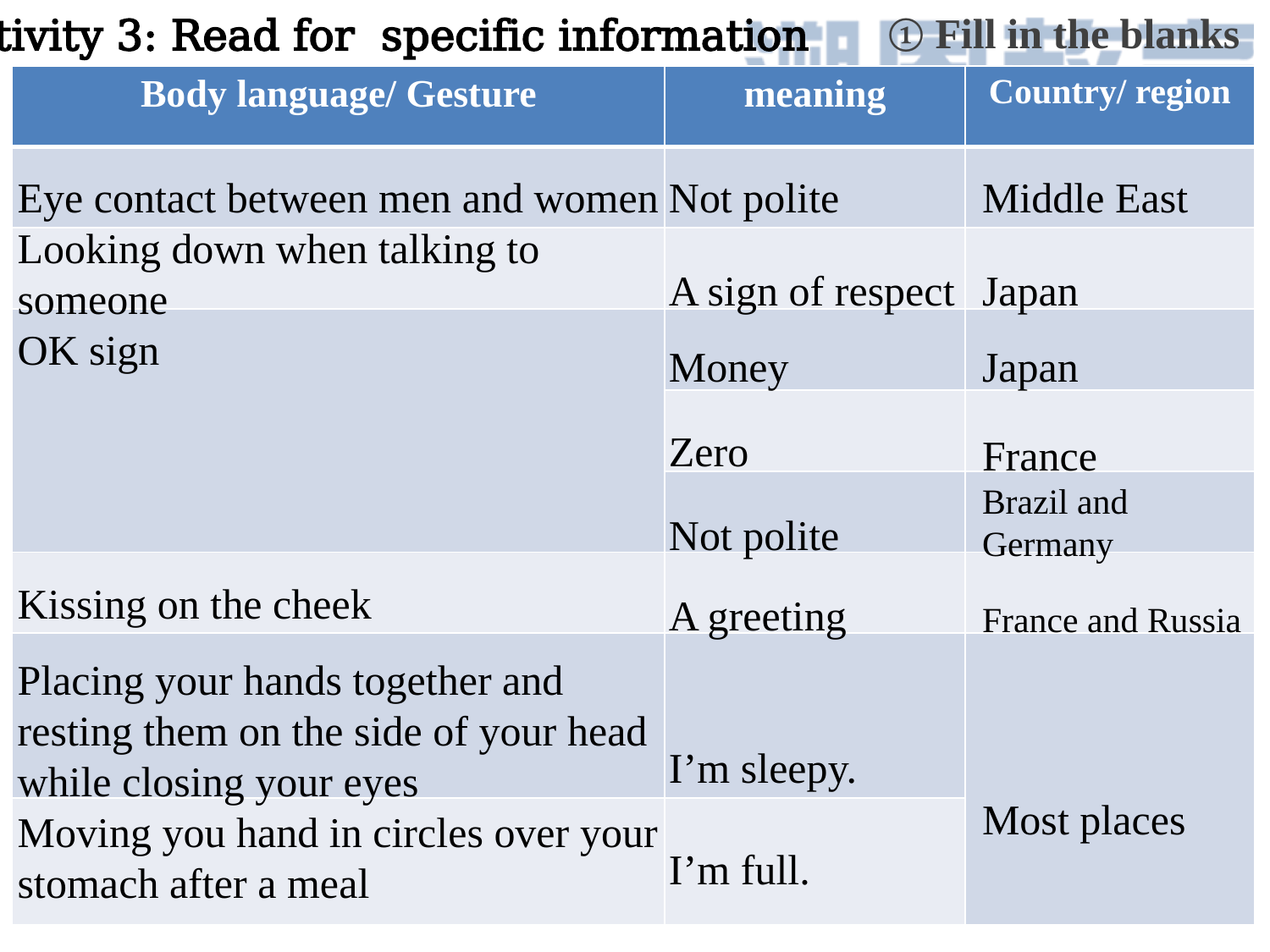

① Fill in the blanks
Activity 3: Read for  specific information
| Body language/ Gesture | meaning | Country/ region |
| --- | --- | --- |
|  |  |  |
|  |  |  |
|  |  |  |
|  |  |  |
|  |  |  |
|  |  |  |
|  |  |  |
|  |  |  |
Eye contact between men and women
Looking down when talking to someone
OK sign

Kissing on the cheek

Placing your hands together and resting them on the side of your head while closing your eyes
Moving you hand in circles over your stomach after a meal
Not polite

A sign of respect

Money

Zero

Not polite

A greeting

I’m sleepy.

I’m full.
Middle East

Japan

Japan

France
Brazil and Germany

France and Russia

Most places